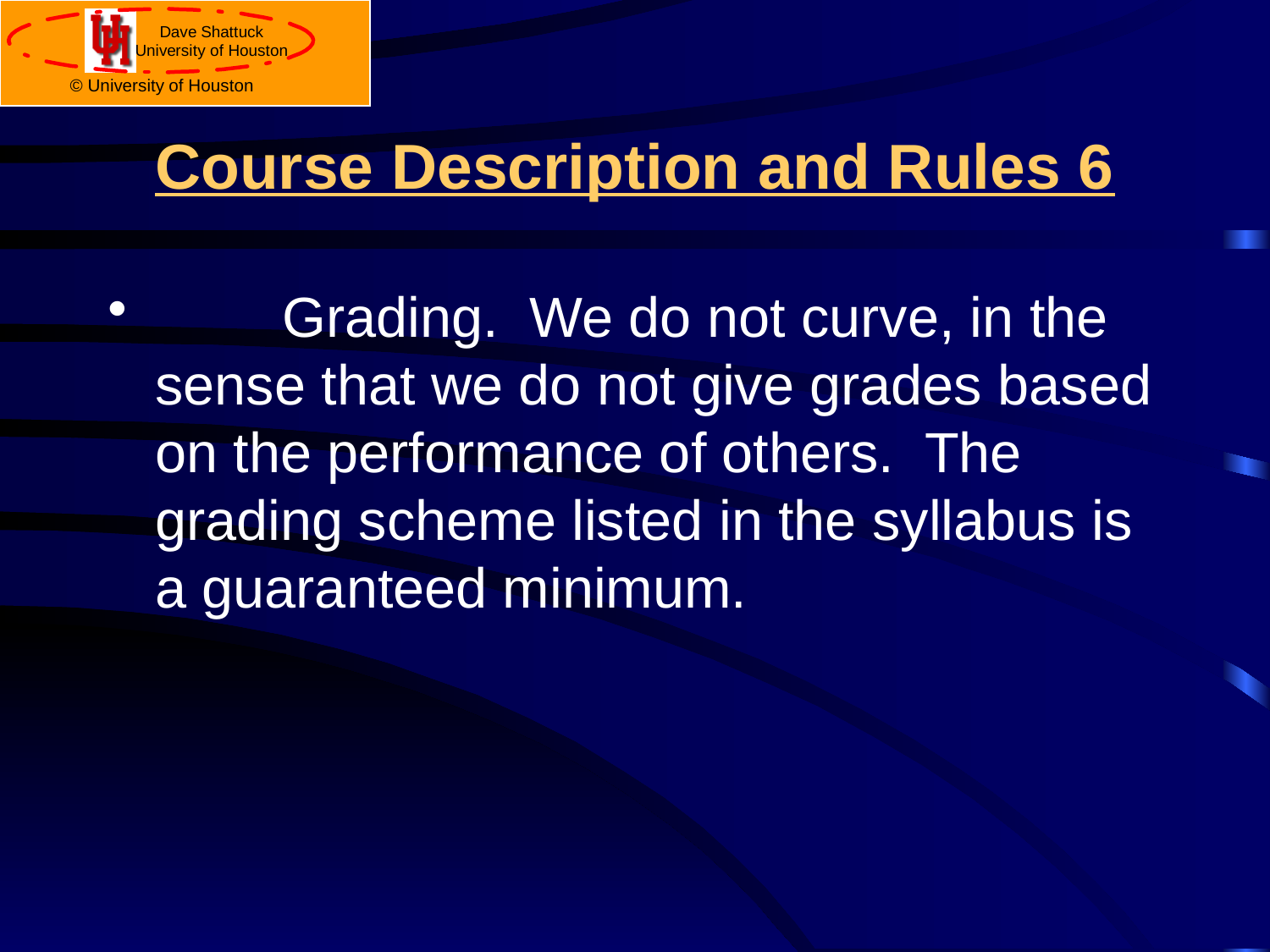

# Course Description and Rules 6
	Grading.  We do not curve, in the sense that we do not give grades based on the performance of others.  The grading scheme listed in the syllabus is a guaranteed minimum.